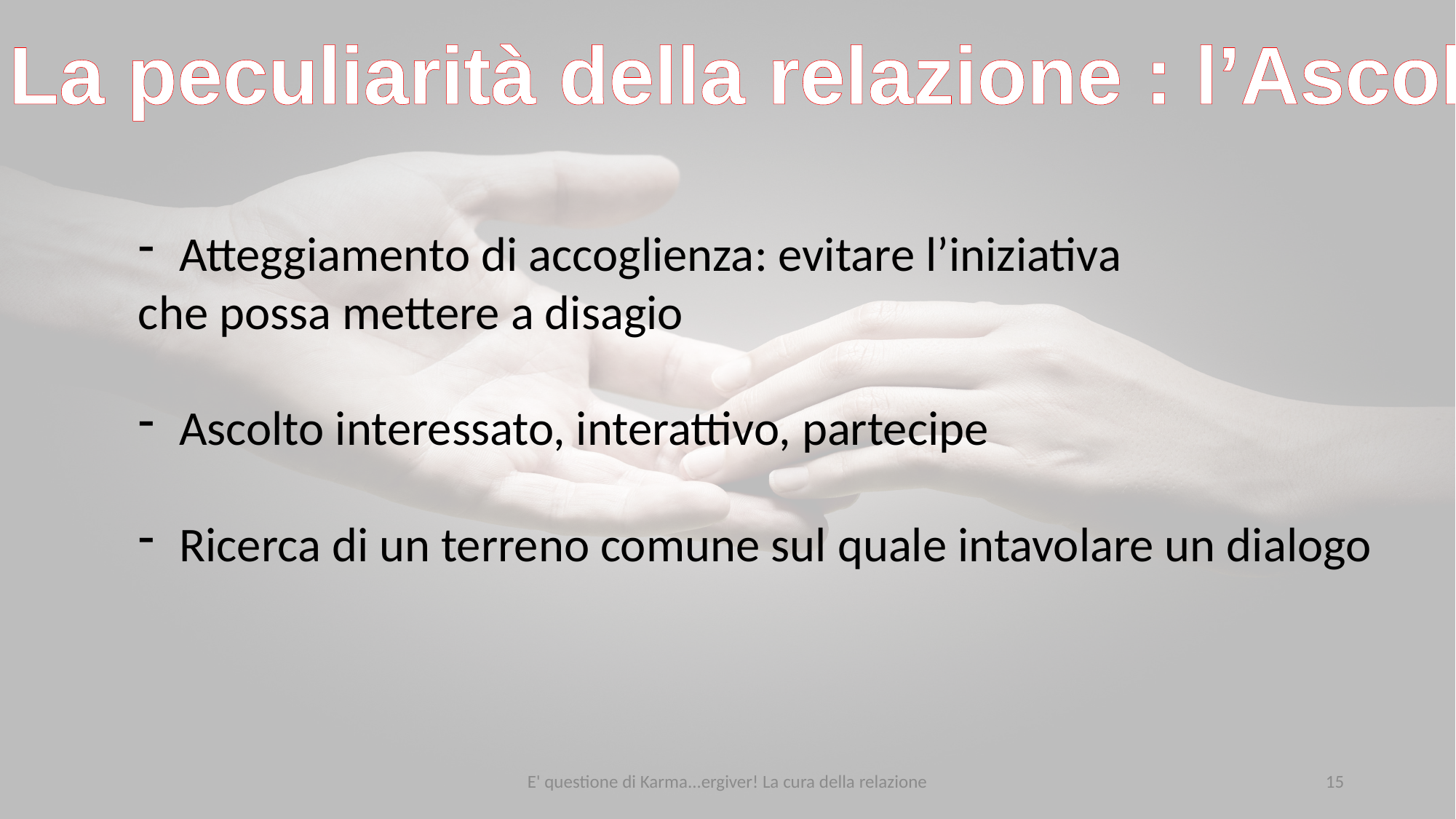

2) La peculiarità della relazione : l’Ascolto
Atteggiamento di accoglienza: evitare l’iniziativa
che possa mettere a disagio

Ascolto interessato, interattivo, partecipe

Ricerca di un terreno comune sul quale intavolare un dialogo

E' questione di Karma...ergiver! La cura della relazione
15